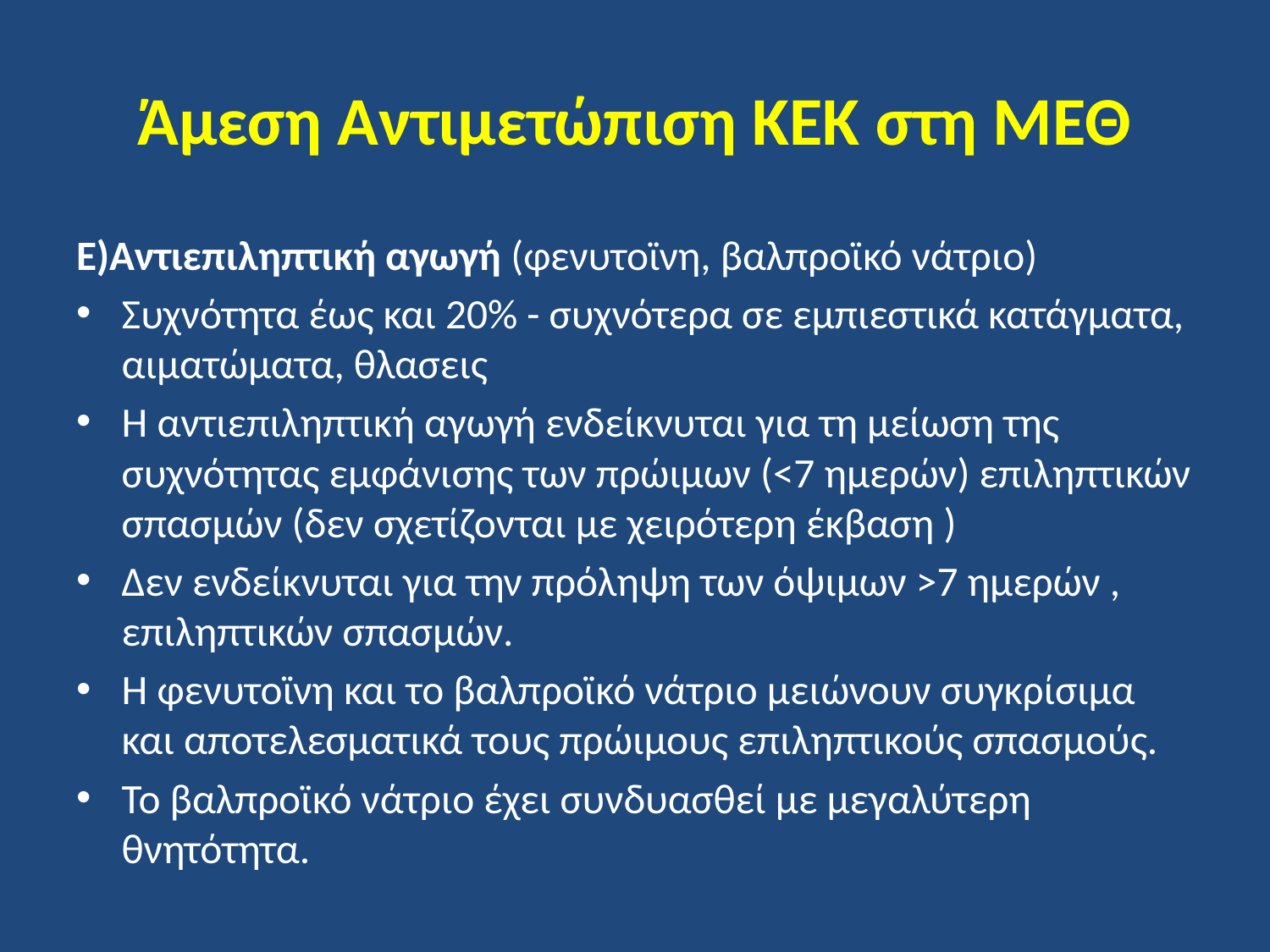

# Άμεση Αντιμετώπιση ΚΕΚ στη ΜΕΘ
E)Aντιεπιληπτική αγωγή (φενυτοϊνη, βαλπροϊκό νάτριο)
Συχνότητα έως και 20% - συχνότερα σε εμπιεστικά κατάγματα, αιματώματα, θλασεις
Η αντιεπιληπτική αγωγή ενδείκνυται για τη μείωση της συχνότητας εμφάνισης των πρώιμων (<7 ημερών) επιληπτικών σπασμών (δεν σχετίζονται με χειρότερη έκβαση )
Δεν ενδείκνυται για την πρόληψη των όψιμων >7 ημερών , επιληπτικών σπασμών.
Η φενυτοϊνη και το βαλπροϊκό νάτριο μειώνουν συγκρίσιμα και αποτελεσματικά τους πρώιμους επιληπτικούς σπασμούς.
Το βαλπροϊκό νάτριο έχει συνδυασθεί με μεγαλύτερη θνητότητα.